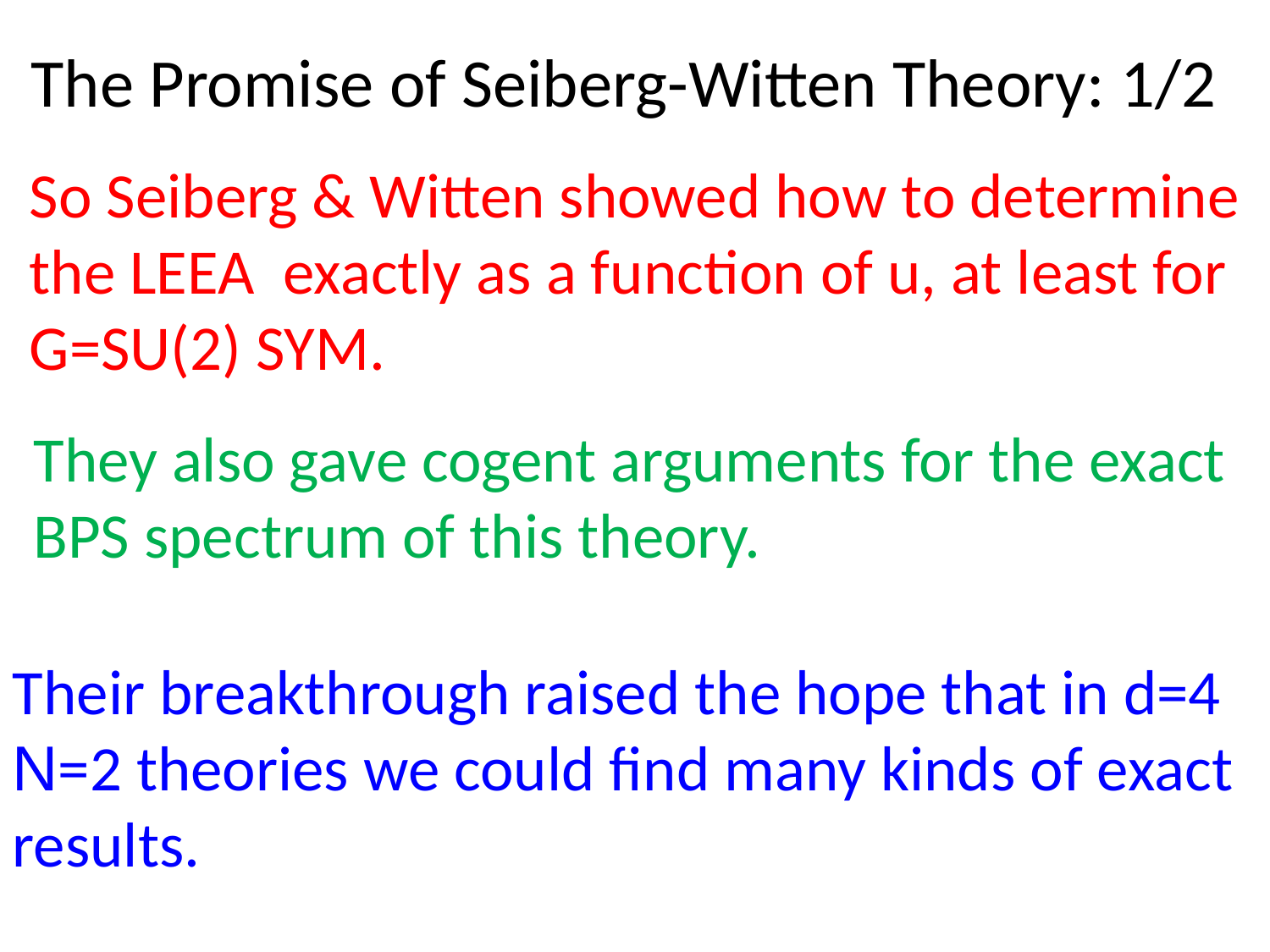

# The Promise of Seiberg-Witten Theory: 1/2
So Seiberg & Witten showed how to determine the LEEA  exactly as a function of u, at least for  G=SU(2) SYM.
They also gave cogent arguments for the exact BPS spectrum of this theory.
Their breakthrough raised the hope that in d=4 N=2 theories we could find many kinds of exact results.